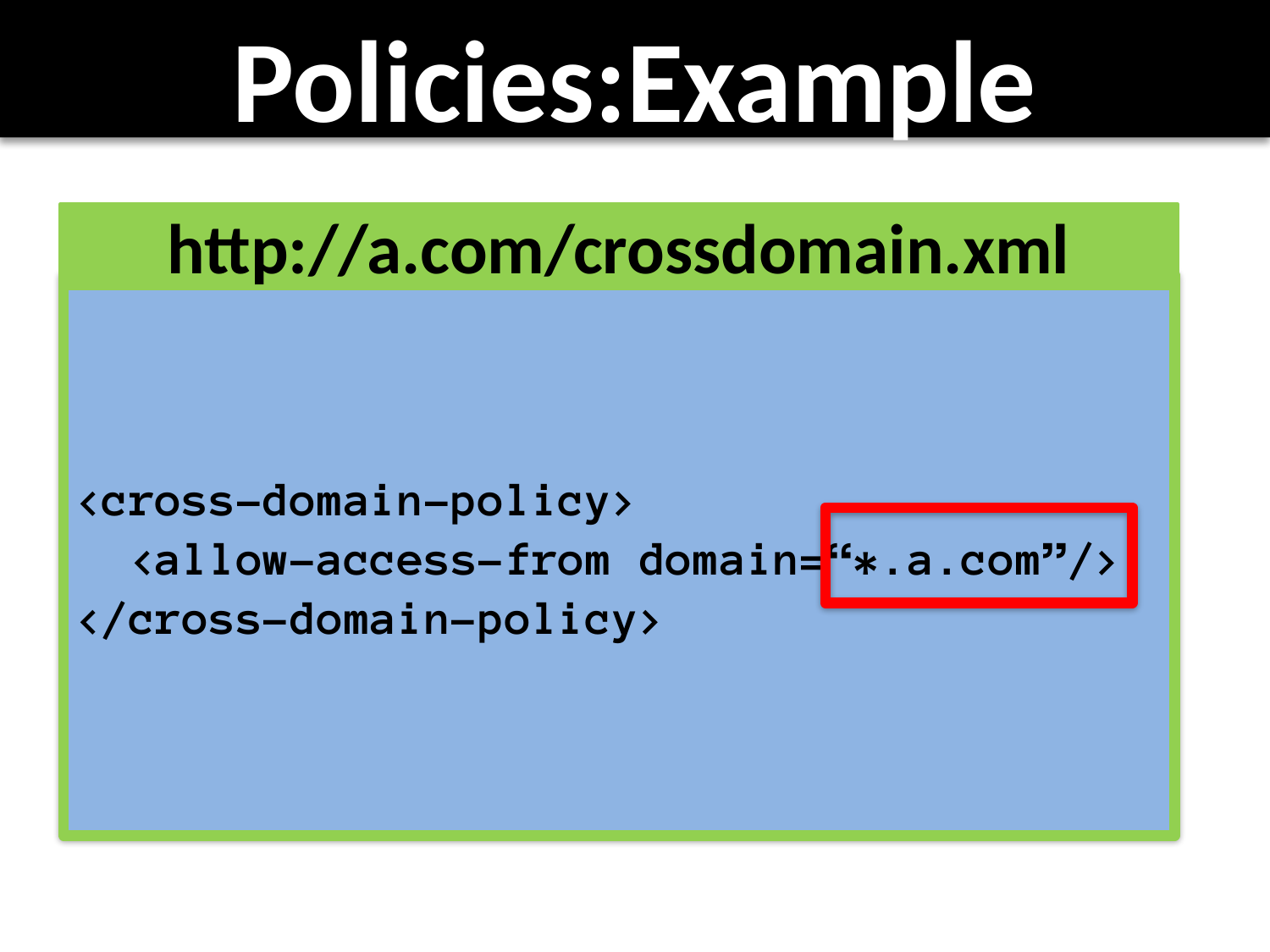

# Policies:Example
http://a.com/crossdomain.xml
<cross-domain-policy>
  <allow-access-from domain=“*.a.com”/>
</cross-domain-policy>